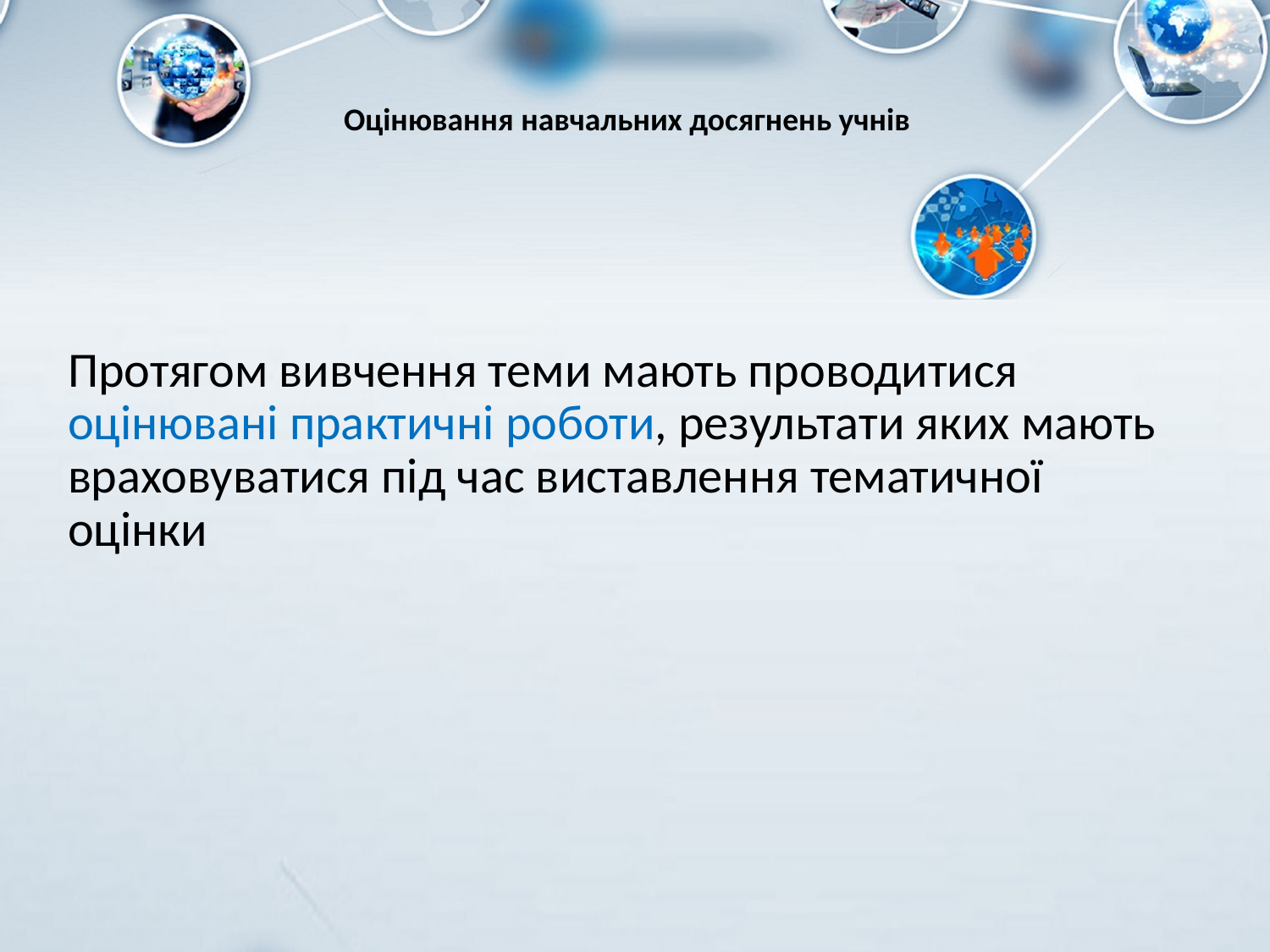

# Оцінювання навчальних досягнень учнів
Протягом вивчення теми мають проводитися оцінювані практичні роботи, результати яких мають враховуватися під час виставлення тематичної оцінки